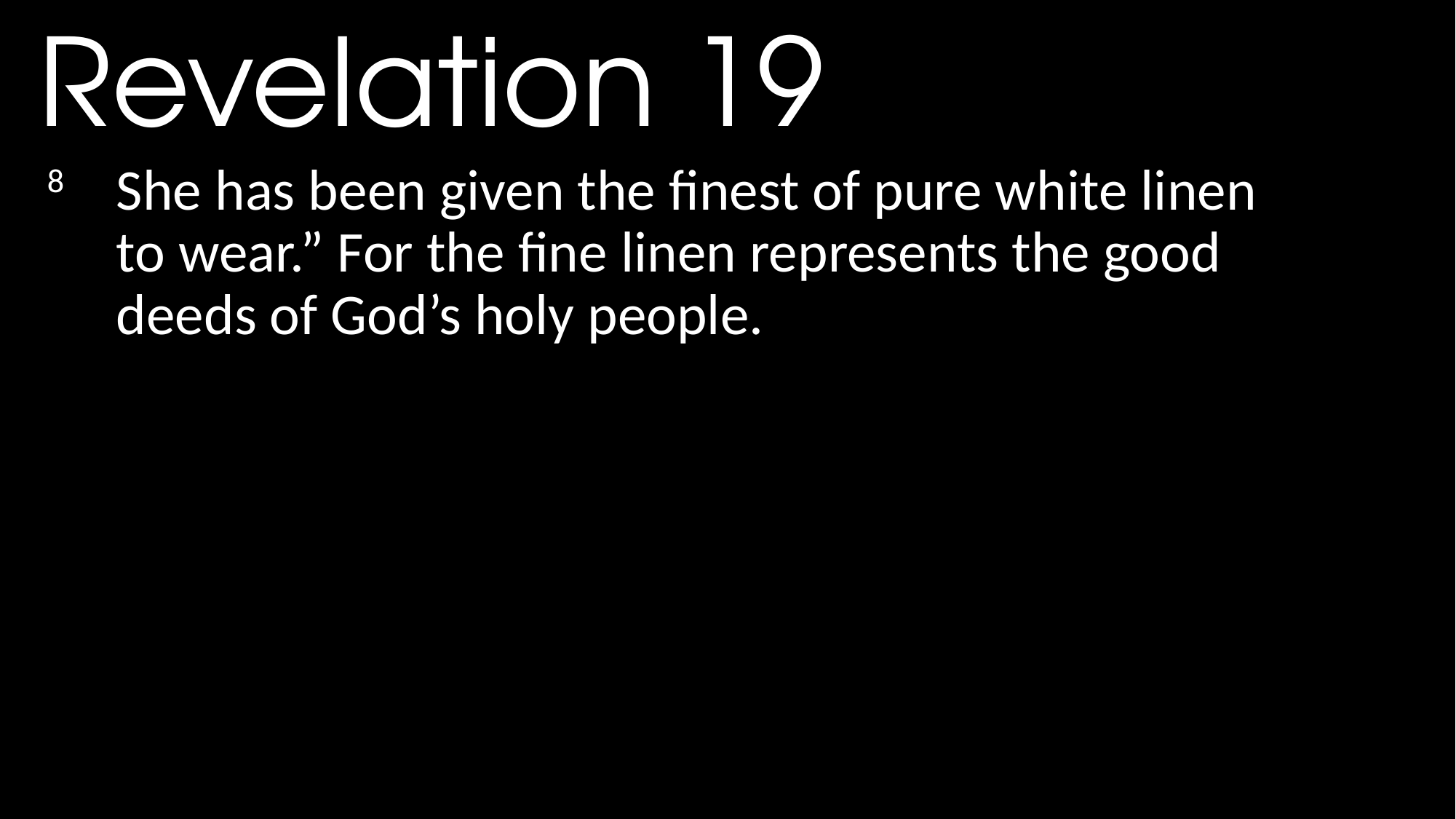

Revelation 19
8	She has been given the finest of pure white linen to wear.” For the fine linen represents the good deeds of God’s holy people.